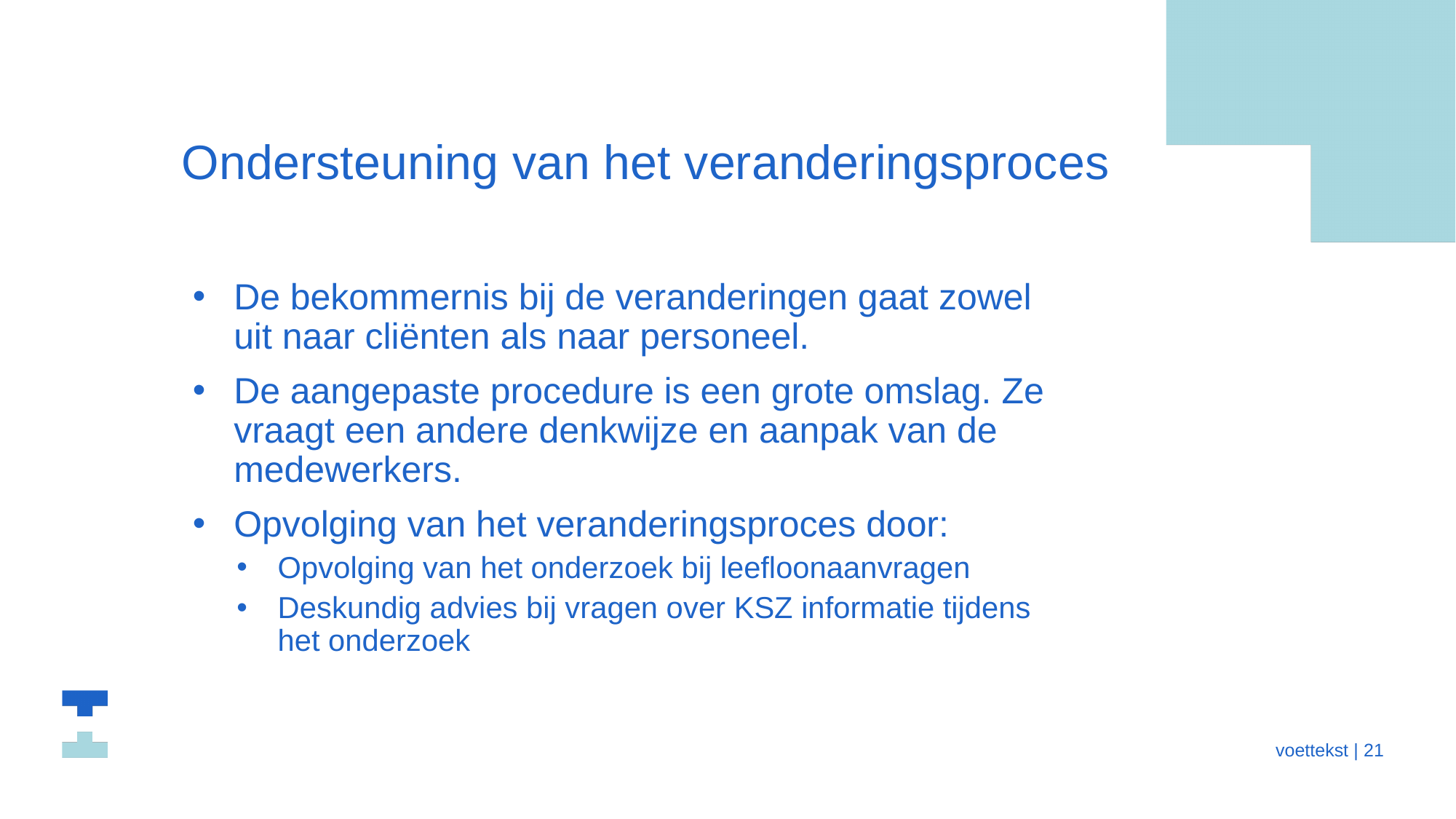

# Ondersteuning van het veranderingsproces
De bekommernis bij de veranderingen gaat zowel uit naar cliënten als naar personeel.
De aangepaste procedure is een grote omslag. Ze vraagt een andere denkwijze en aanpak van de medewerkers.
Opvolging van het veranderingsproces door:
Opvolging van het onderzoek bij leefloonaanvragen
Deskundig advies bij vragen over KSZ informatie tijdens het onderzoek
 voettekst | 21